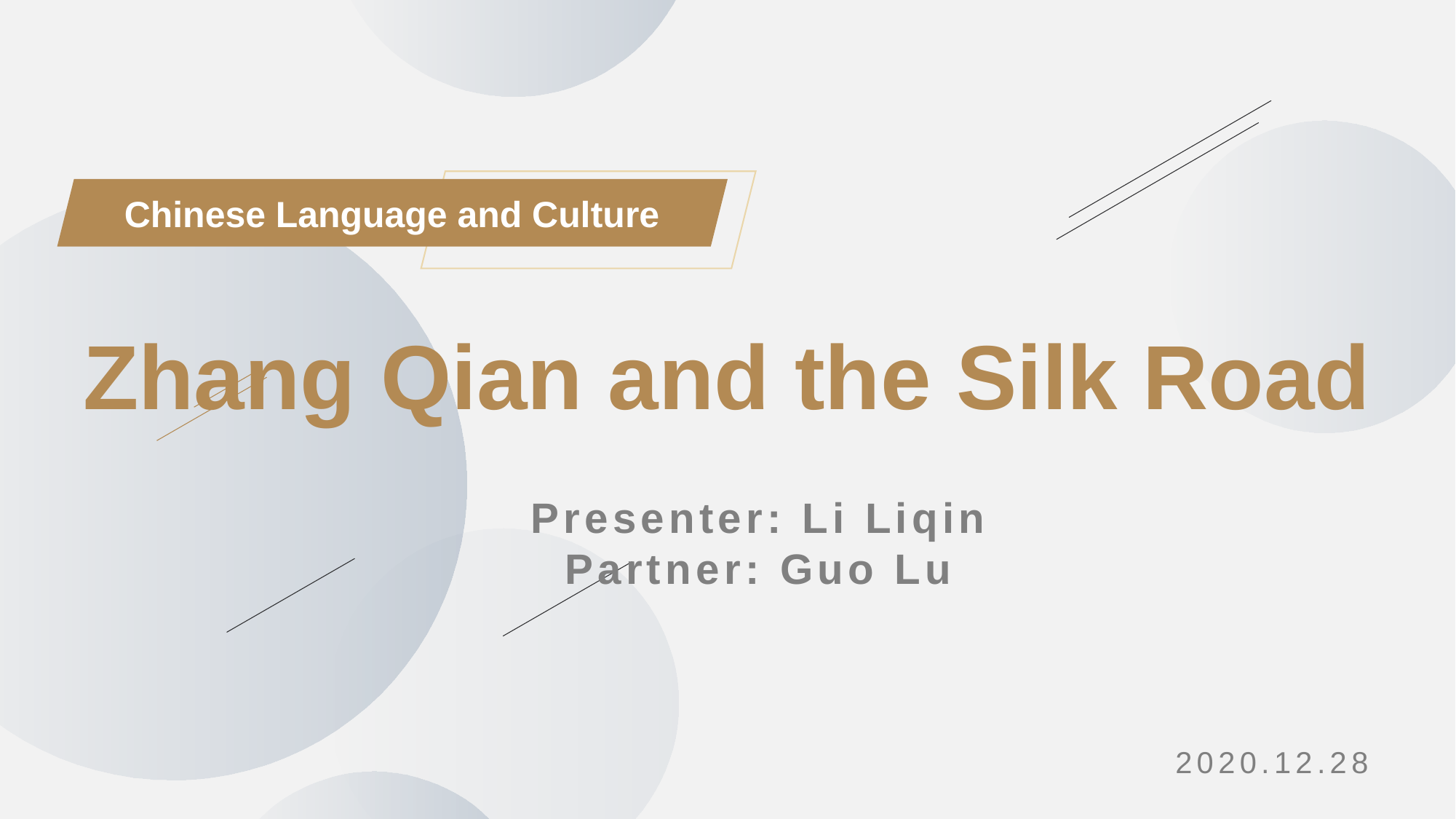

Zhang Qian and the Silk Road

Chinese Language and Culture

Presenter: Li Liqin
Partner: Guo Lu

2020.12.28